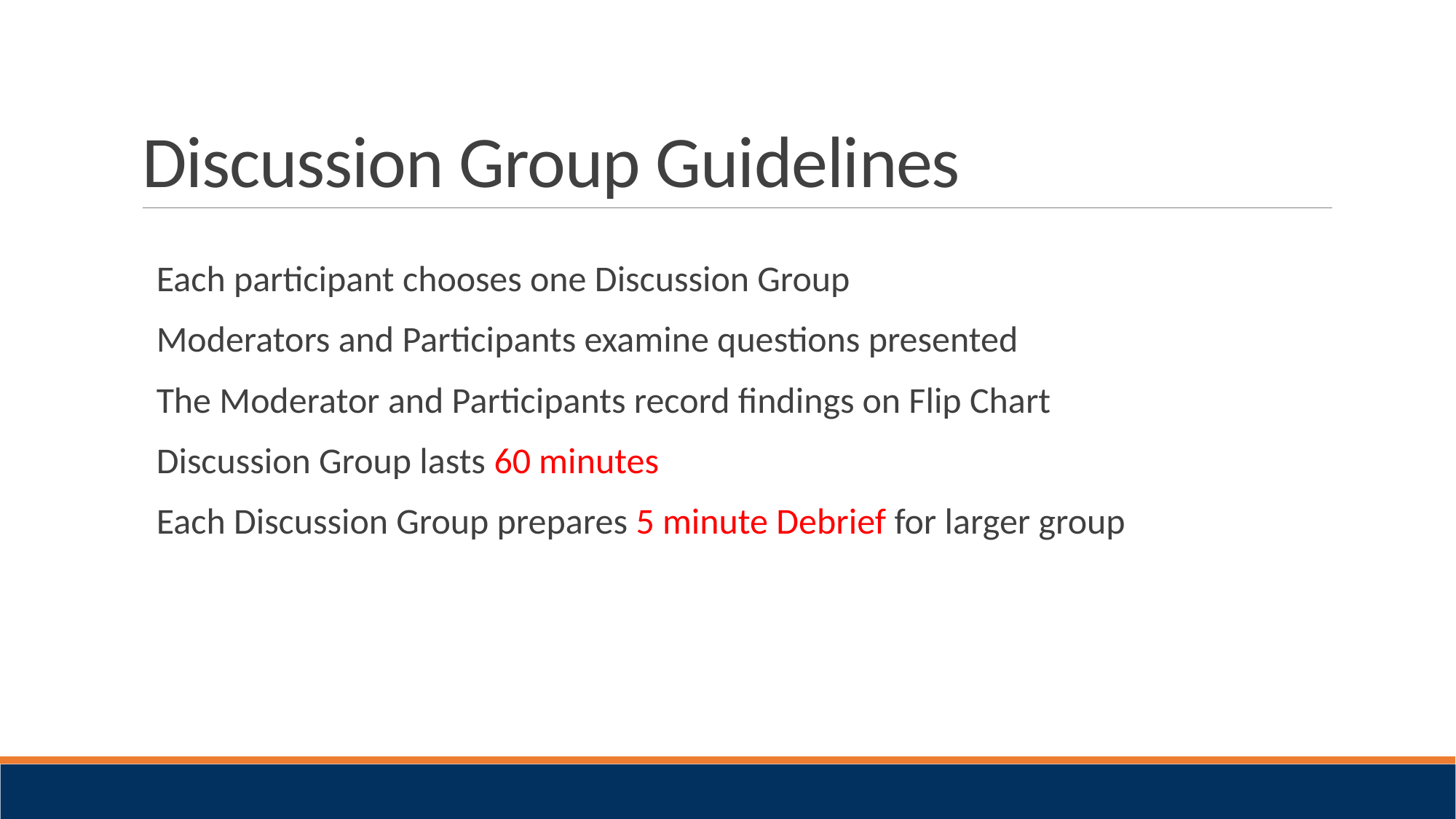

# Discussion Group Guidelines
Each participant chooses one Discussion Group
Moderators and Participants examine questions presented
The Moderator and Participants record findings on Flip Chart
Discussion Group lasts 60 minutes
Each Discussion Group prepares 5 minute Debrief for larger group